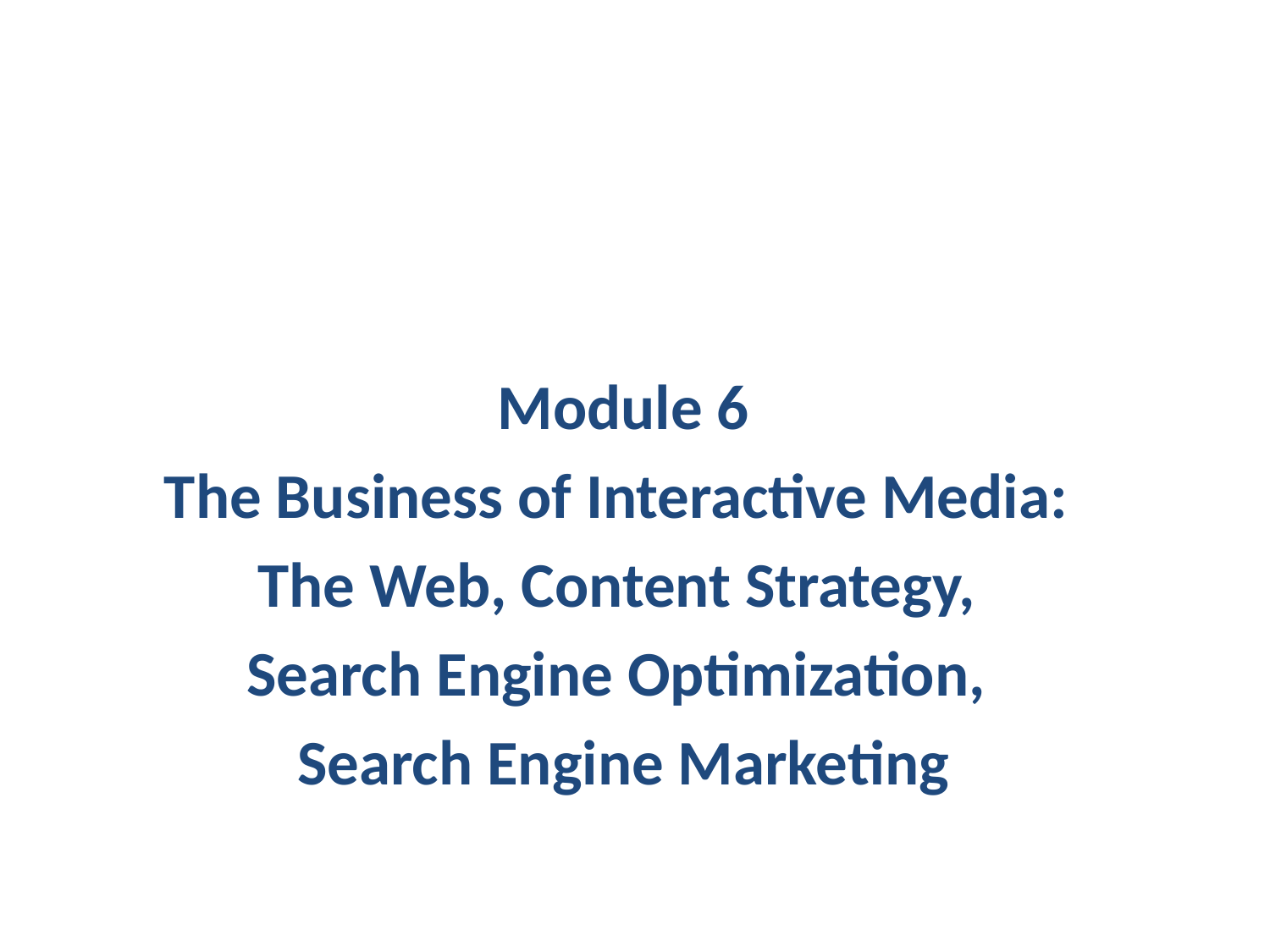

Module 6
The Business of Interactive Media:
The Web, Content Strategy,
Search Engine Optimization,
Search Engine Marketing